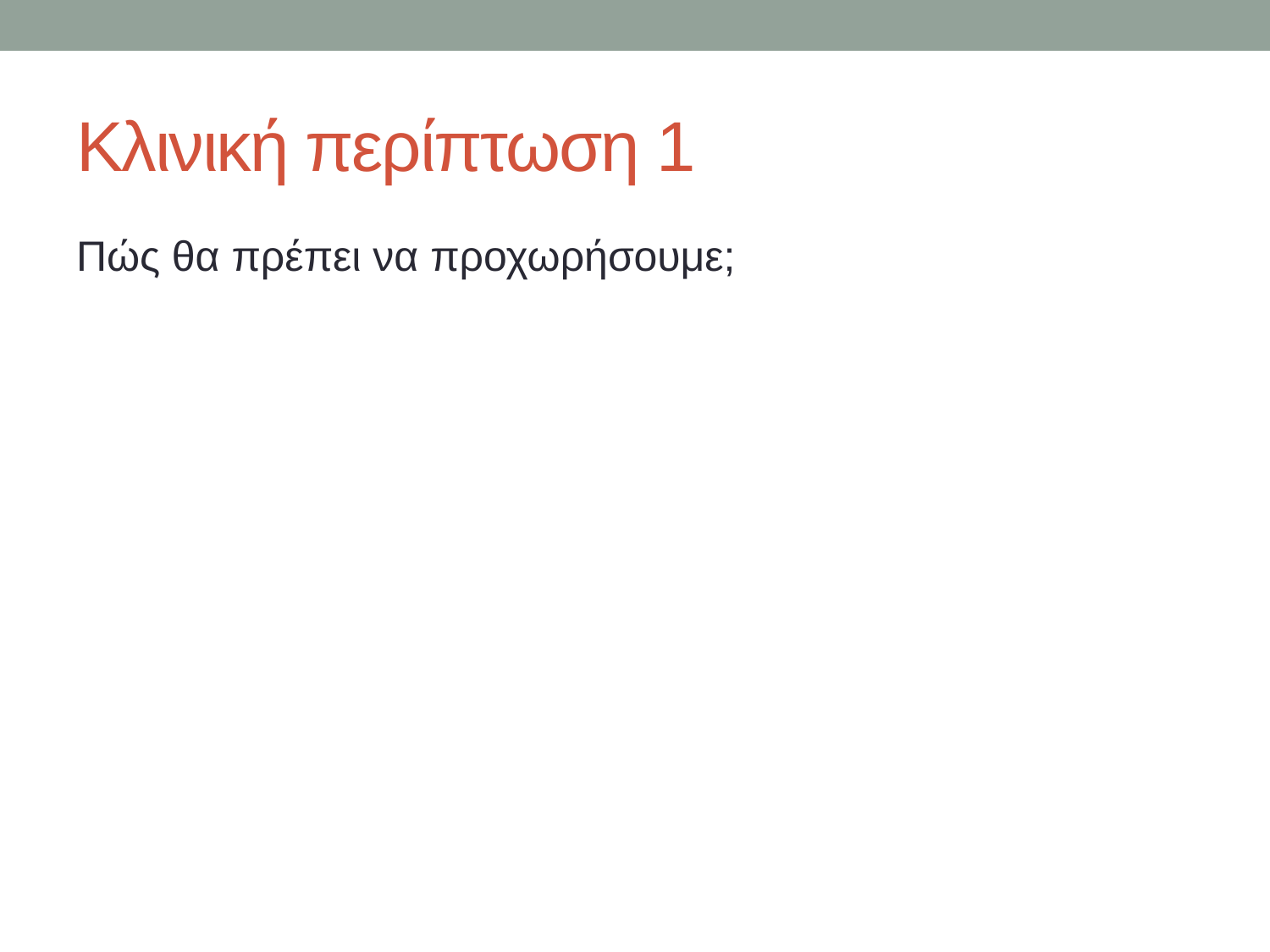

# Κλινική περίπτωση 1
Πώς θα πρέπει να προχωρήσουμε;